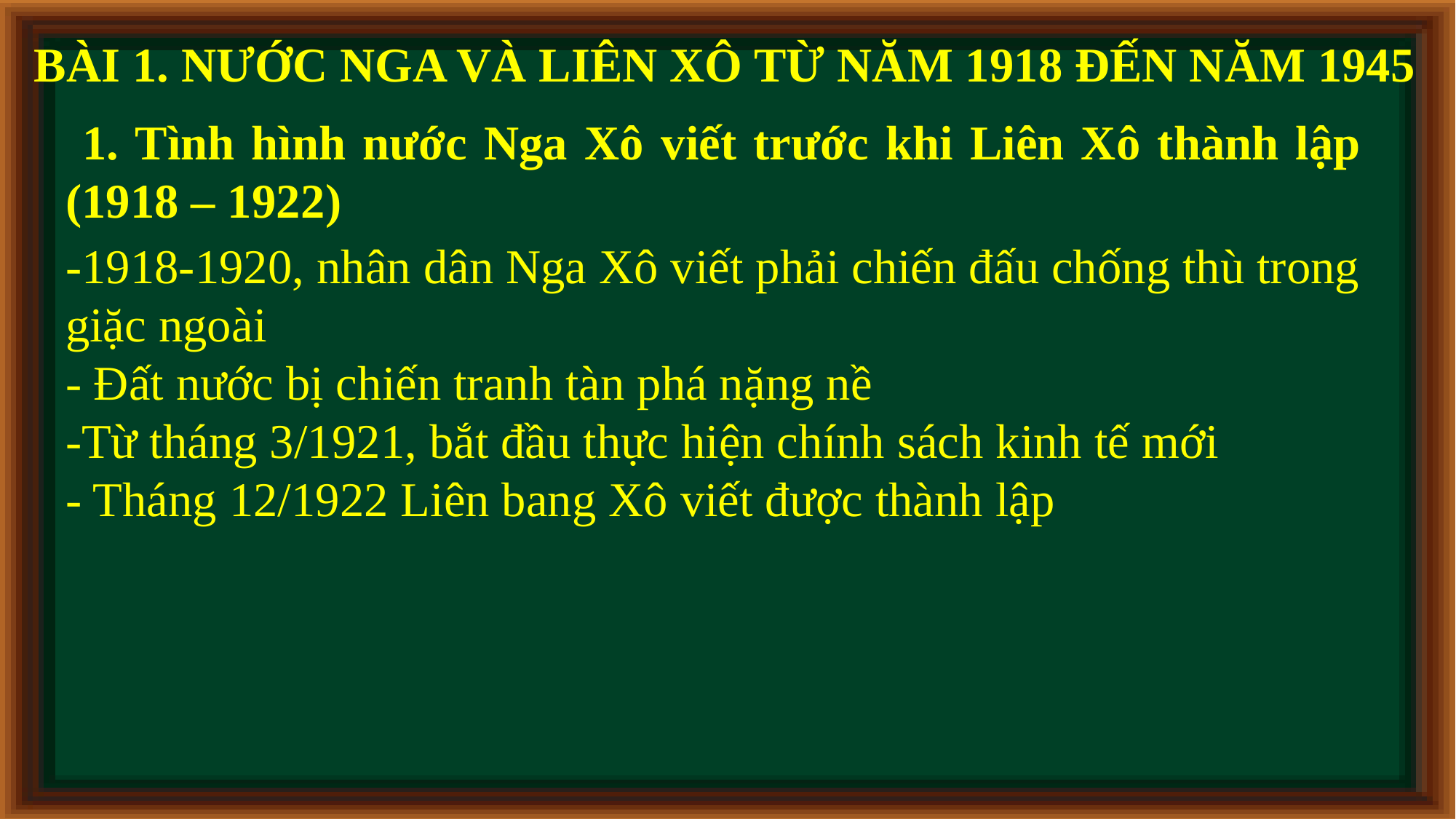

BÀI 1. NƯỚC NGA VÀ LIÊN XÔ TỪ NĂM 1918 ĐẾN NĂM 1945
 1. Tình hình nước Nga Xô viết trước khi Liên Xô thành lập (1918 – 1922)
-1918-1920, nhân dân Nga Xô viết phải chiến đấu chống thù trong giặc ngoài
- Đất nước bị chiến tranh tàn phá nặng nề
-Từ tháng 3/1921, bắt đầu thực hiện chính sách kinh tế mới
- Tháng 12/1922 Liên bang Xô viết được thành lập